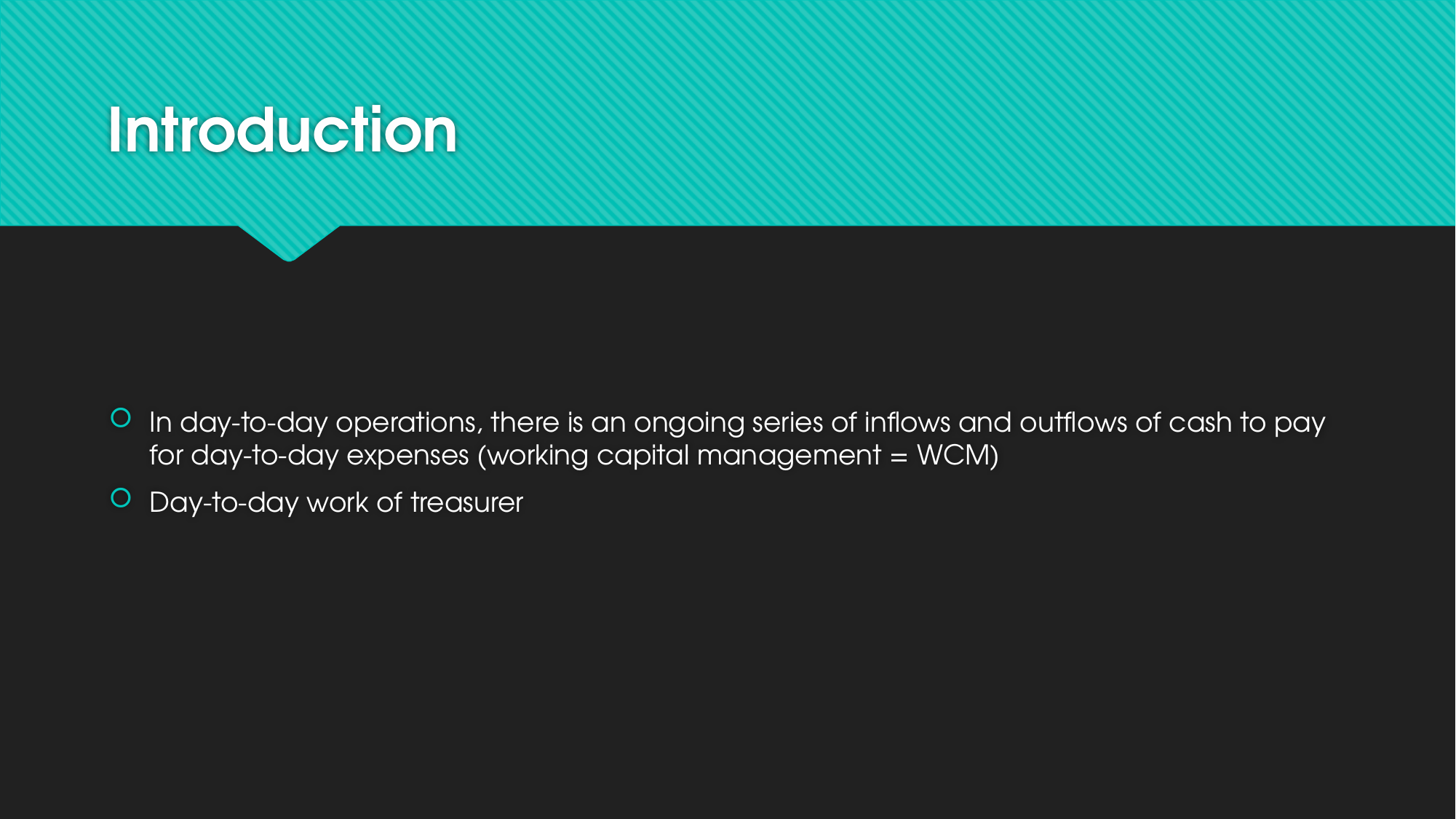

# Introduction
In day-to-day operations, there is an ongoing series of inflows and outflows of cash to pay for day-to-day expenses (working capital management = WCM)
Day-to-day work of treasurer